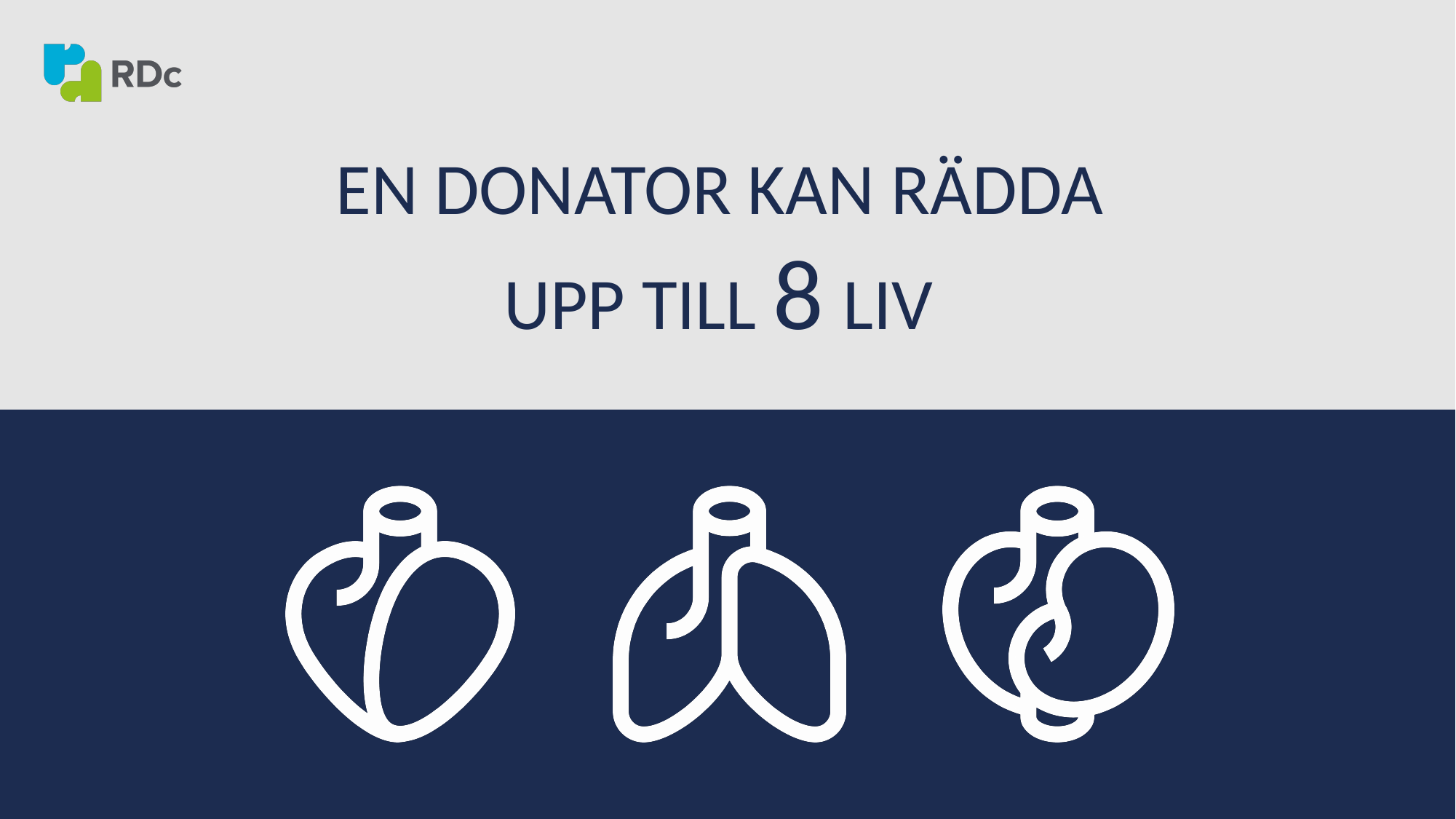

EN DONATOR KAN RÄDDA
UPP TILL 8 LIV